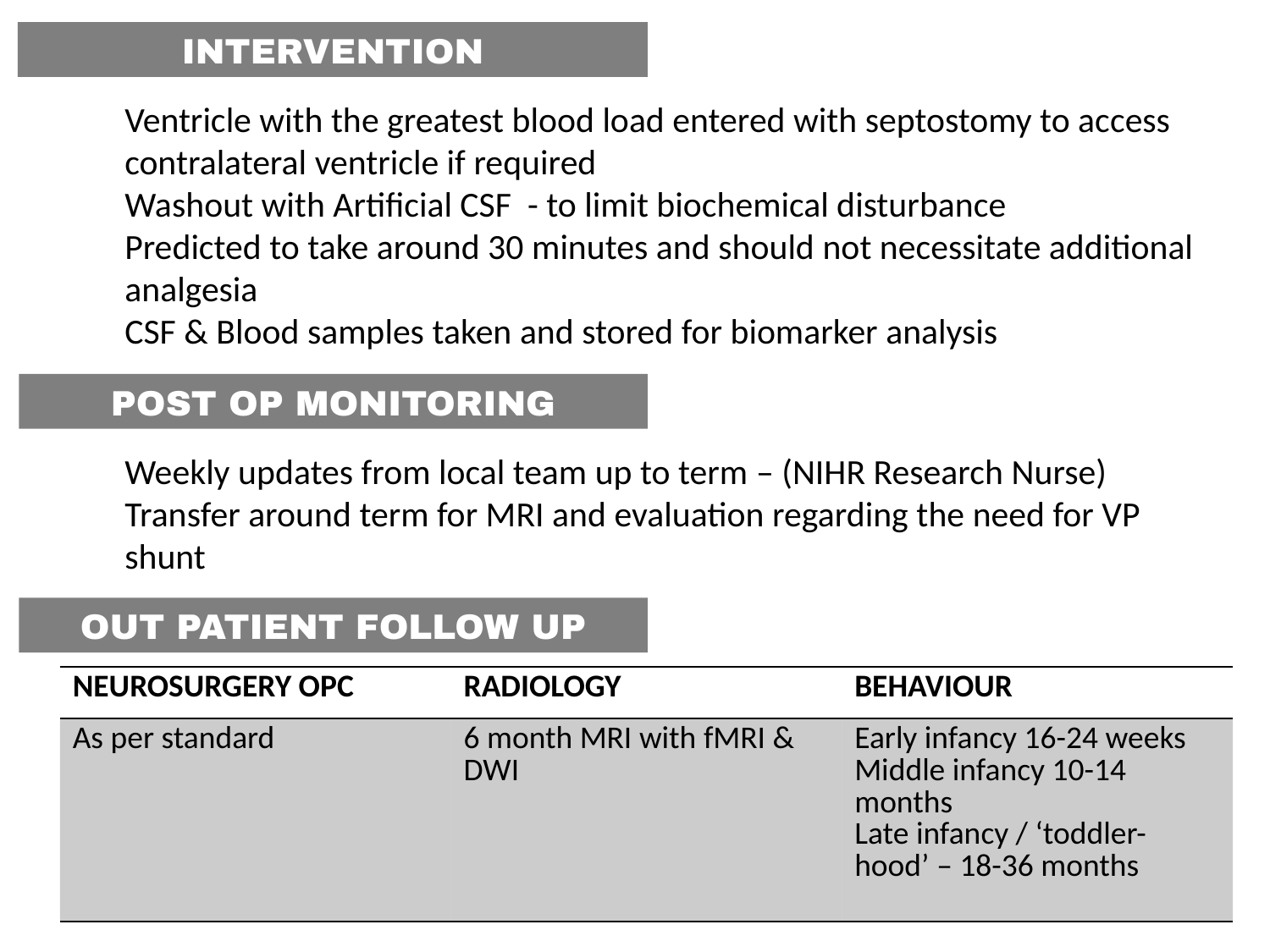

INTERVENTION
Ventricle with the greatest blood load entered with septostomy to access contralateral ventricle if required
Washout with Artificial CSF  - to limit biochemical disturbance
Predicted to take around 30 minutes and should not necessitate additional analgesia
CSF & Blood samples taken and stored for biomarker analysis
POST OP MONITORING
Weekly updates from local team up to term – (NIHR Research Nurse)
Transfer around term for MRI and evaluation regarding the need for VP shunt
OUT PATIENT FOLLOW UP
| NEUROSURGERY OPC | RADIOLOGY | BEHAVIOUR |
| --- | --- | --- |
| As per standard | 6 month MRI with fMRI & DWI | Early infancy 16-24 weeks Middle infancy 10-14 months Late infancy / ‘toddler-hood’ – 18-36 months |